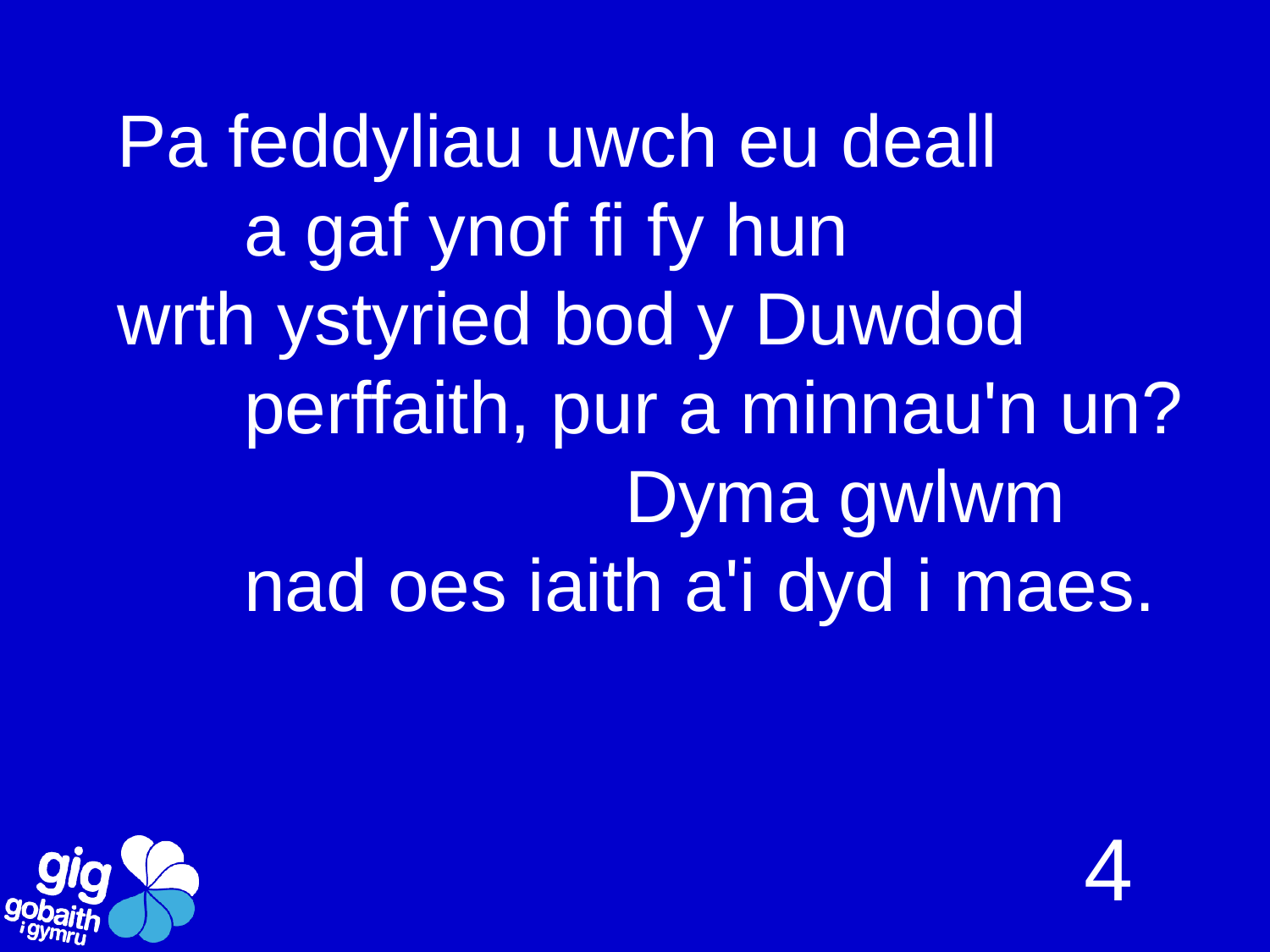

# Pa feddyliau uwch eu deall a gaf ynof fi fy hun wrth ystyried bod y Duwdod perffaith, pur a minnau'n un? Dyma gwlwm nad oes iaith a'i dyd i maes.
4